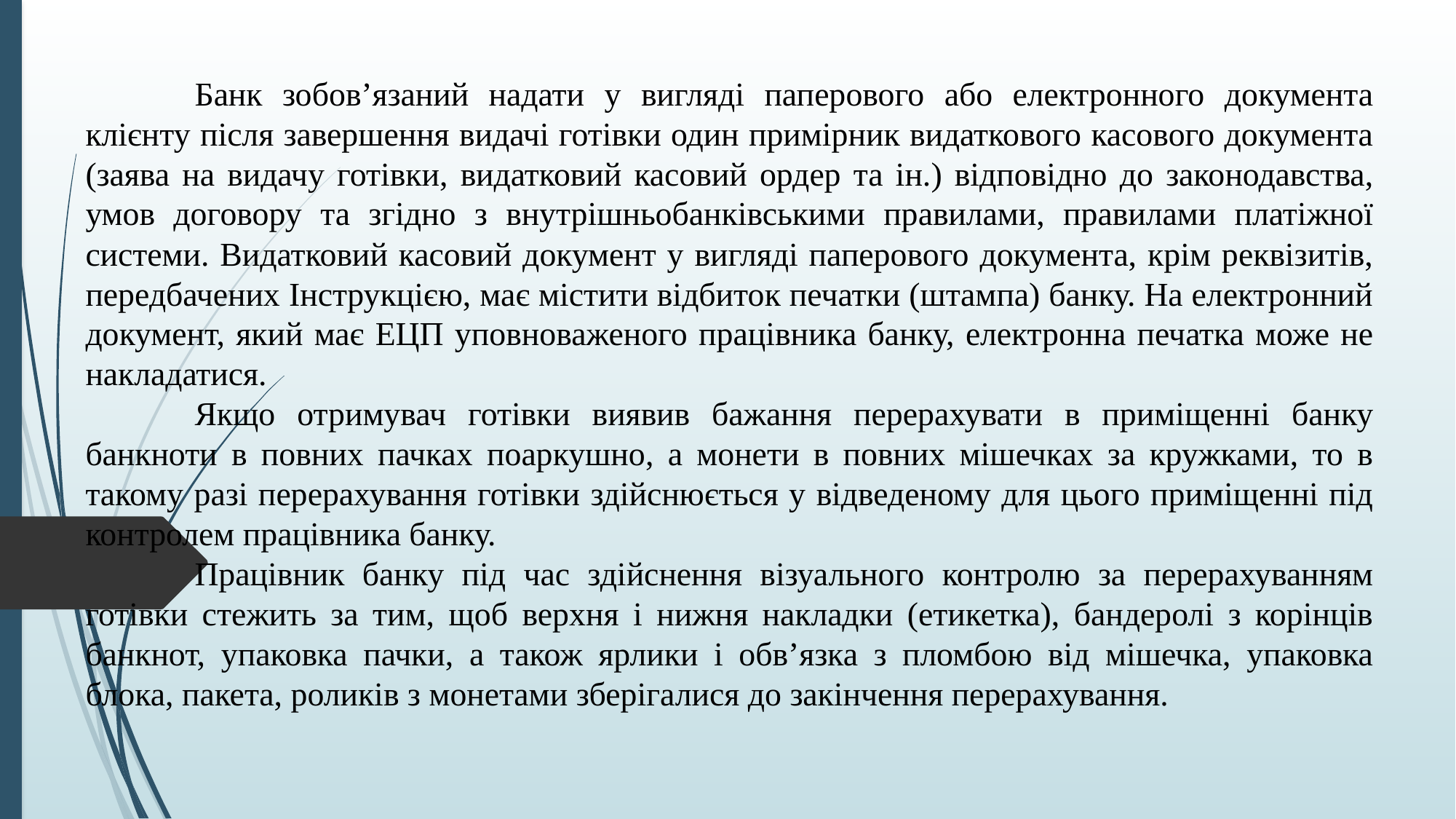

Банк зобов’язаний надати у вигляді паперового або електронного документа клієнту після завершення видачі готівки один примірник видаткового касового документа (заява на видачу готівки, видатковий касовий ордер та ін.) відповідно до законодавства, умов договору та згідно з внутрішньобанківськими правилами, правилами платіжної системи. Видатковий касовий документ у вигляді паперового документа, крім реквізитів, передбачених Інструкцією, має містити відбиток печатки (штампа) банку. На електронний документ, який має ЕЦП уповноваженого працівника банку, електронна печатка може не накладатися.
	Якщо отримувач готівки виявив бажання перерахувати в приміщенні банку банкноти в повних пачках поаркушно, а монети в повних мішечках за кружками, то в такому разі перерахування готівки здійснюється у відведеному для цього приміщенні під контролем працівника банку.
	Працівник банку під час здійснення візуального контролю за перерахуванням готівки стежить за тим, щоб верхня і нижня накладки (етикетка), бандеролі з корінців банкнот, упаковка пачки, а також ярлики і обв’язка з пломбою від мішечка, упаковка блока, пакета, роликів з монетами зберігалися до закінчення перерахування.